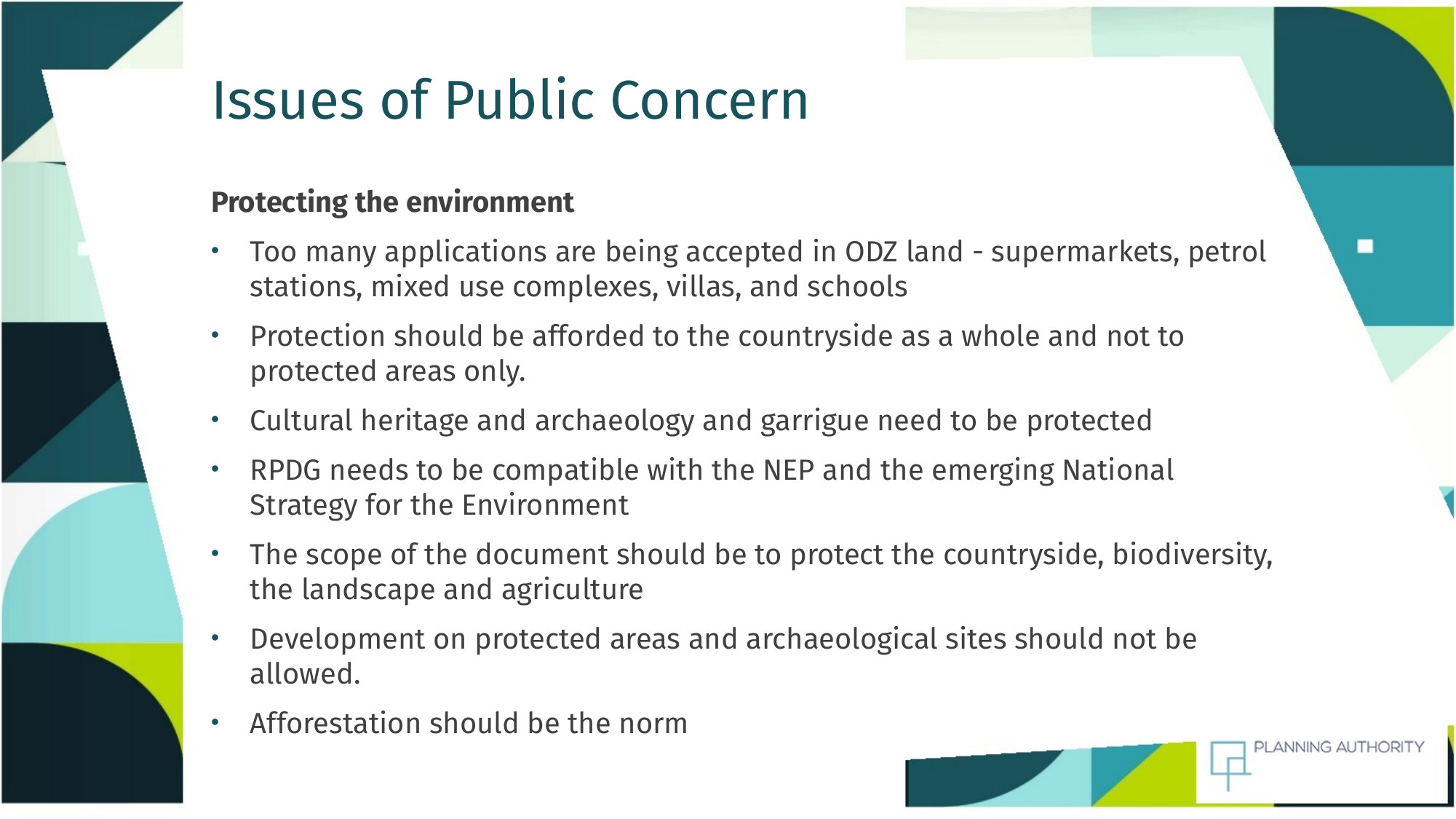

# Issues of Public Concern
Protecting the environment
Too many applications are being accepted in ODZ land - supermarkets, petrol stations, mixed use complexes, villas, and schools
Protection should be afforded to the countryside as a whole and not to protected areas only.
Cultural heritage and archaeology and garrigue need to be protected
RPDG needs to be compatible with the NEP and the emerging National Strategy for the Environment
The scope of the document should be to protect the countryside, biodiversity, the landscape and agriculture
Development on protected areas and archaeological sites should not be allowed.
Afforestation should be the norm